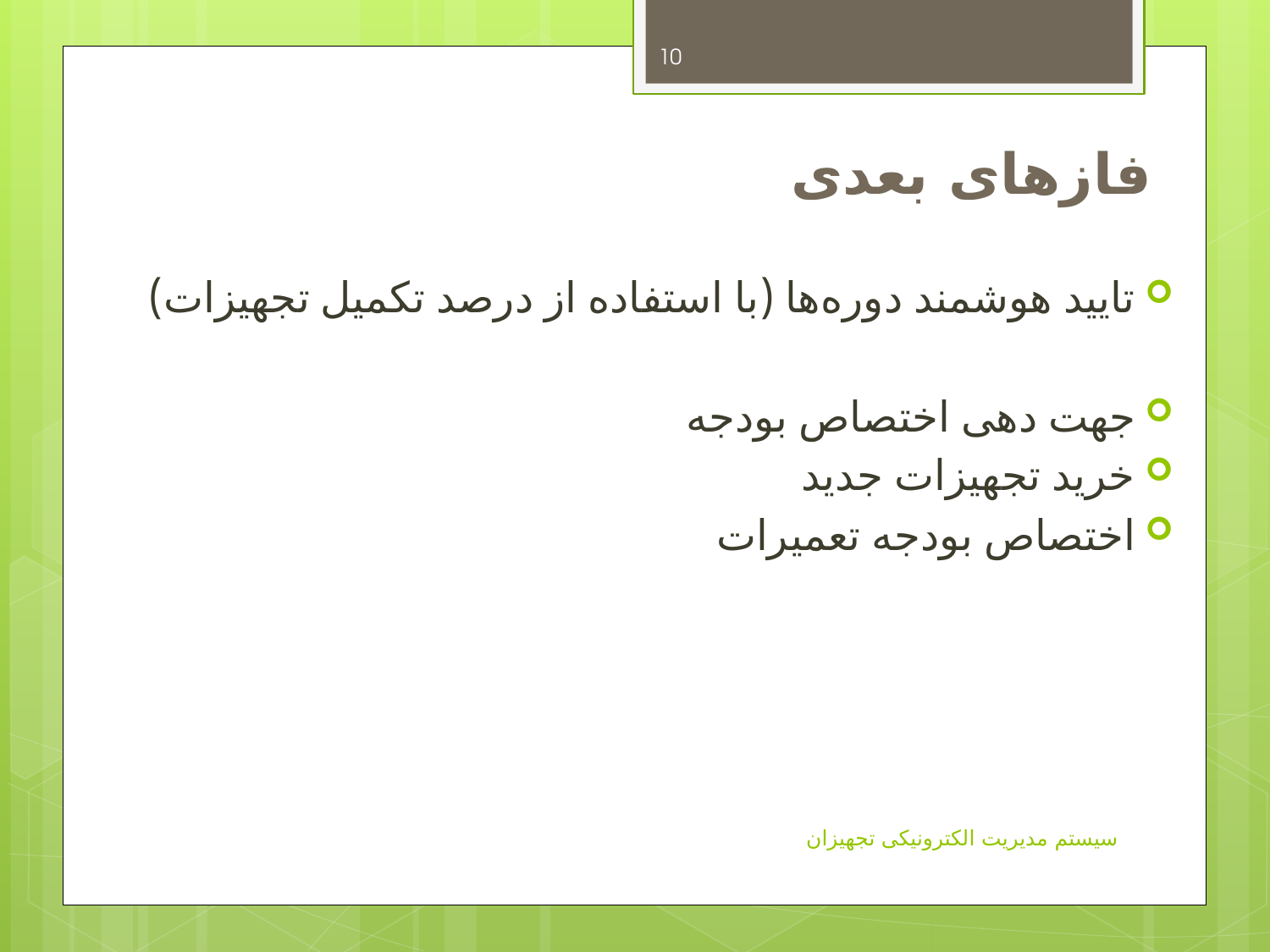

10
# فازهای بعدی
تایید هوشمند دوره‌ها (با استفاده از درصد تکمیل تجهیزات)

جهت دهی اختصاص بودجه
خرید تجهیزات جدید
اختصاص بودجه تعمیرات

سیستم مدیریت الکترونیکی تجهیزان